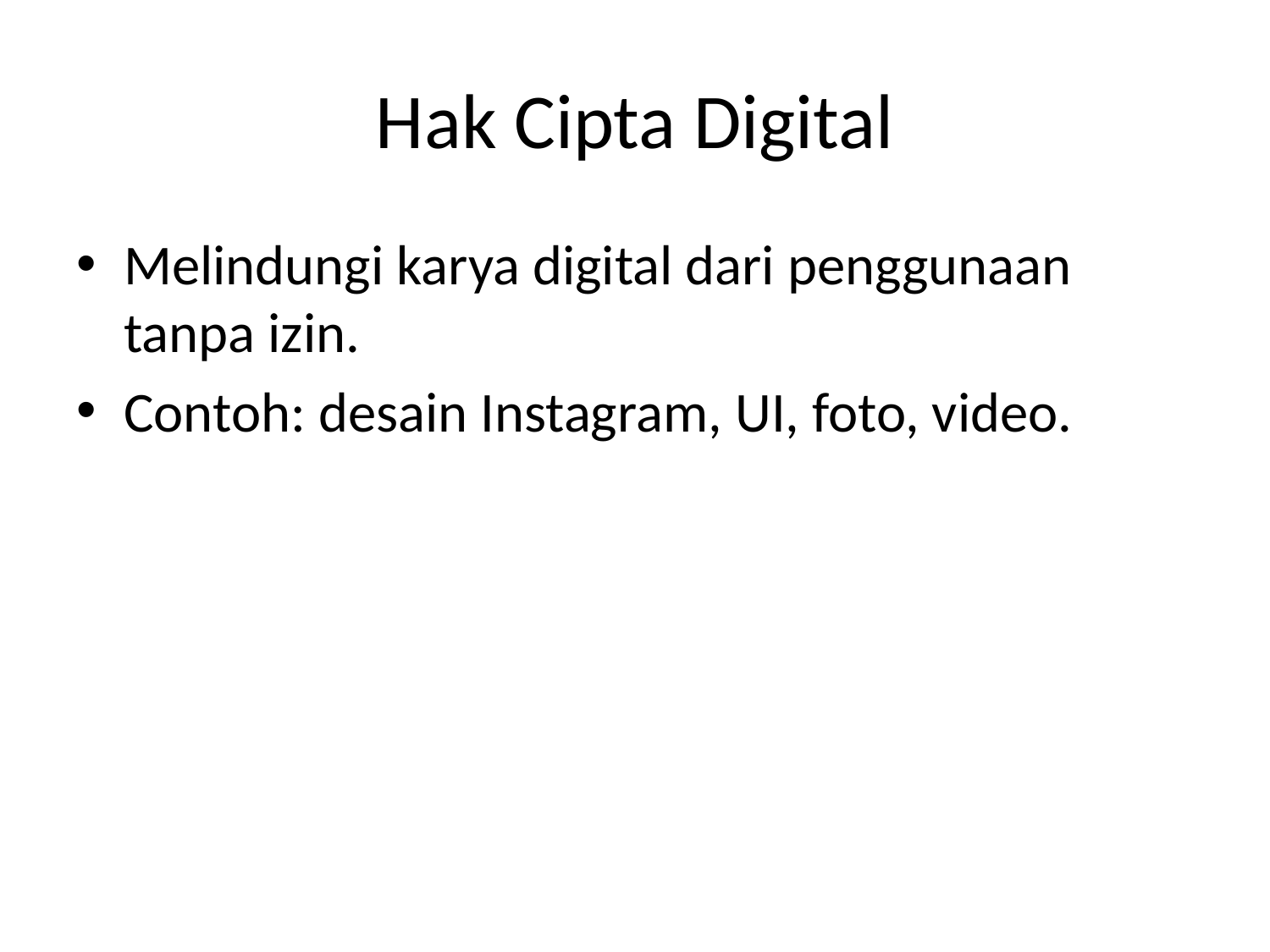

# Hak Cipta Digital
Melindungi karya digital dari penggunaan tanpa izin.
Contoh: desain Instagram, UI, foto, video.